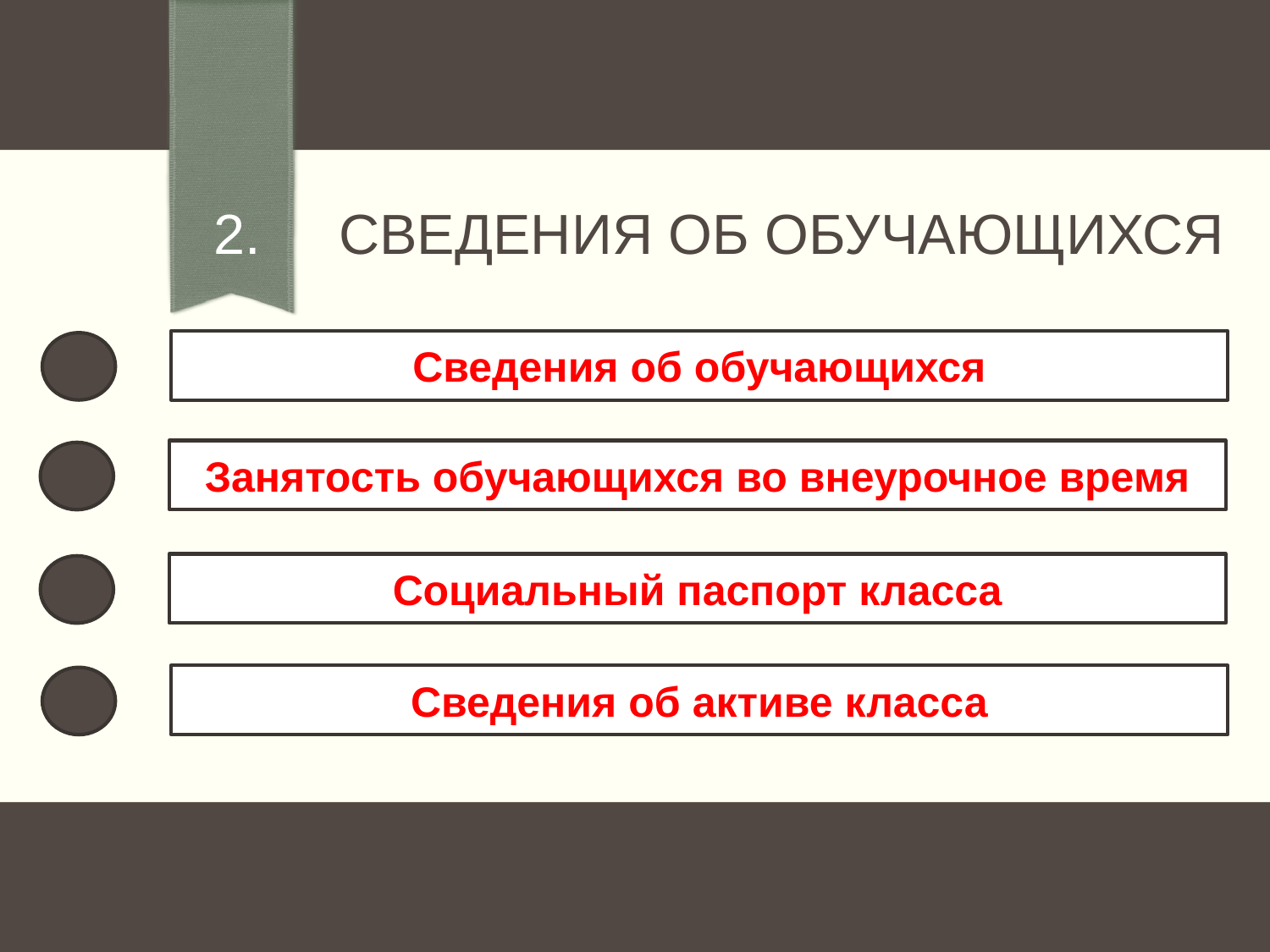

# 2.     СВЕДЕНИЯ ОБ ОБУЧАЮЩИХСЯ
Сведения об обучающихся

Занятость обучающихся во внеурочное время

Социальный паспорт класса

Сведения об активе класса